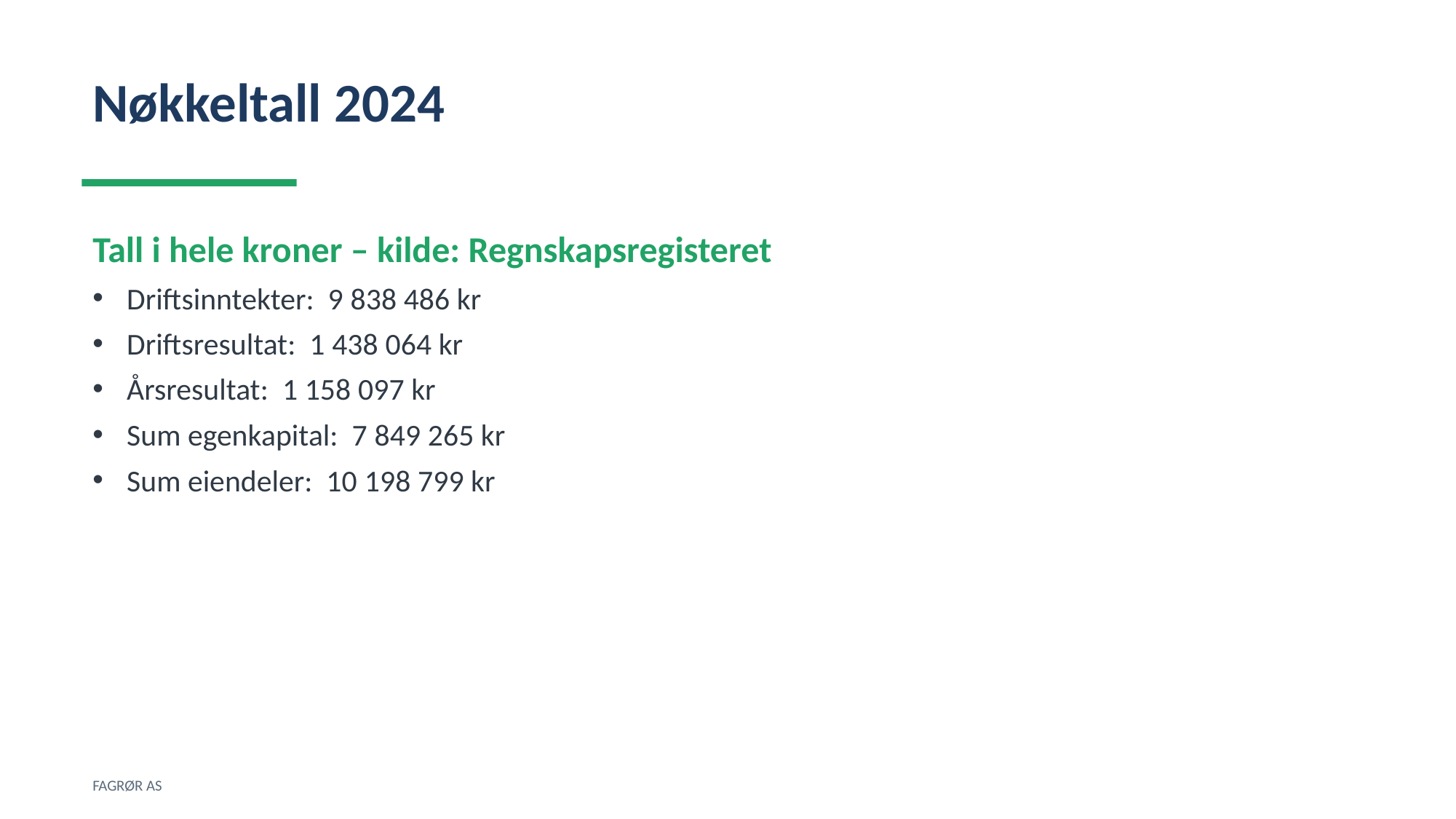

Nøkkeltall 2024

Tall i hele kroner – kilde: Regnskapsregisteret
Driftsinntekter:  9 838 486 kr
Driftsresultat:  1 438 064 kr
Årsresultat:  1 158 097 kr
Sum egenkapital:  7 849 265 kr
Sum eiendeler:  10 198 799 kr
FAGRØR AS